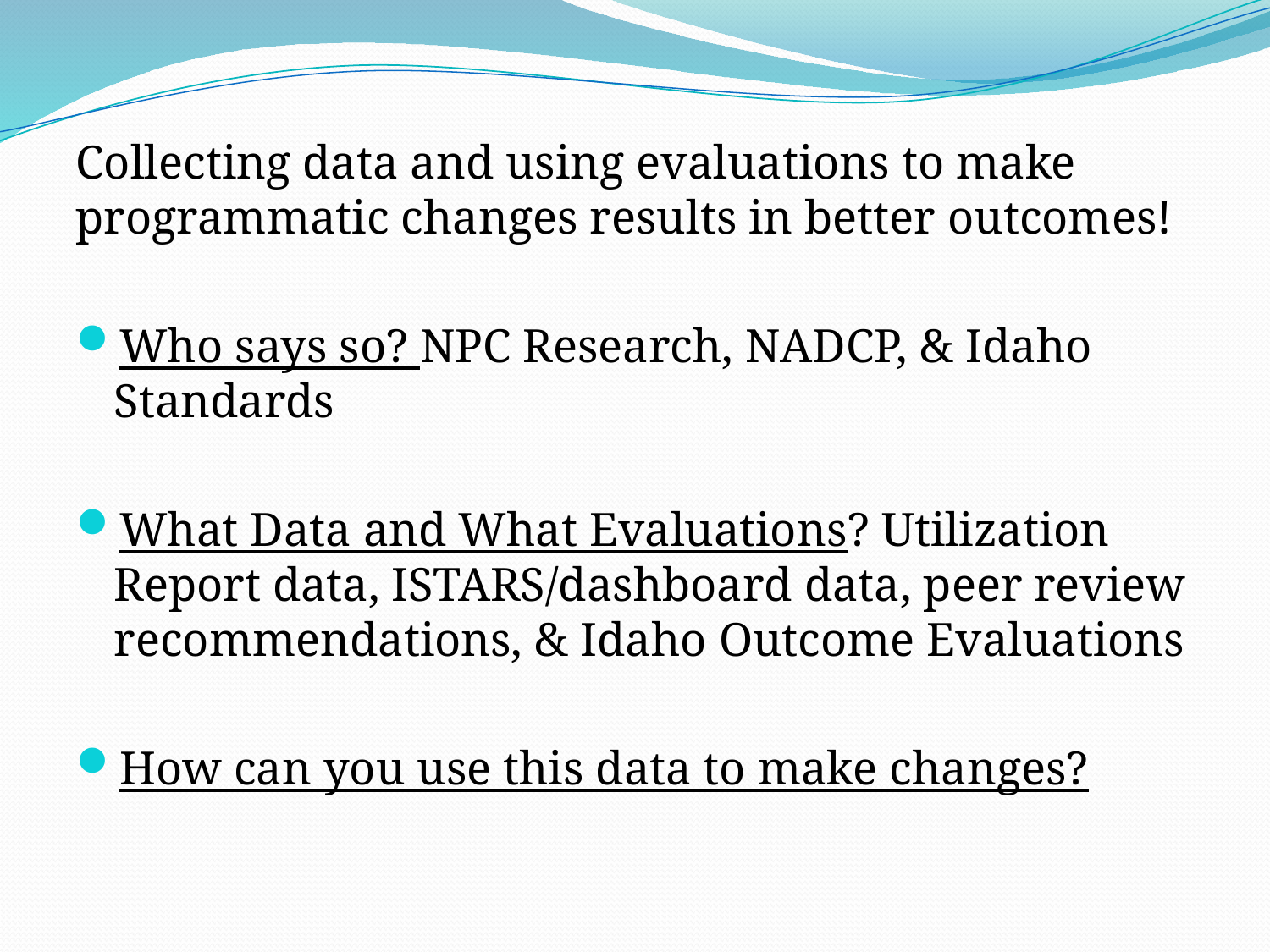

Collecting data and using evaluations to make programmatic changes results in better outcomes!

Who says so? NPC Research, NADCP, & Idaho Standards

What Data and What Evaluations? Utilization Report data, ISTARS/dashboard data, peer review recommendations, & Idaho Outcome Evaluations

How can you use this data to make changes?